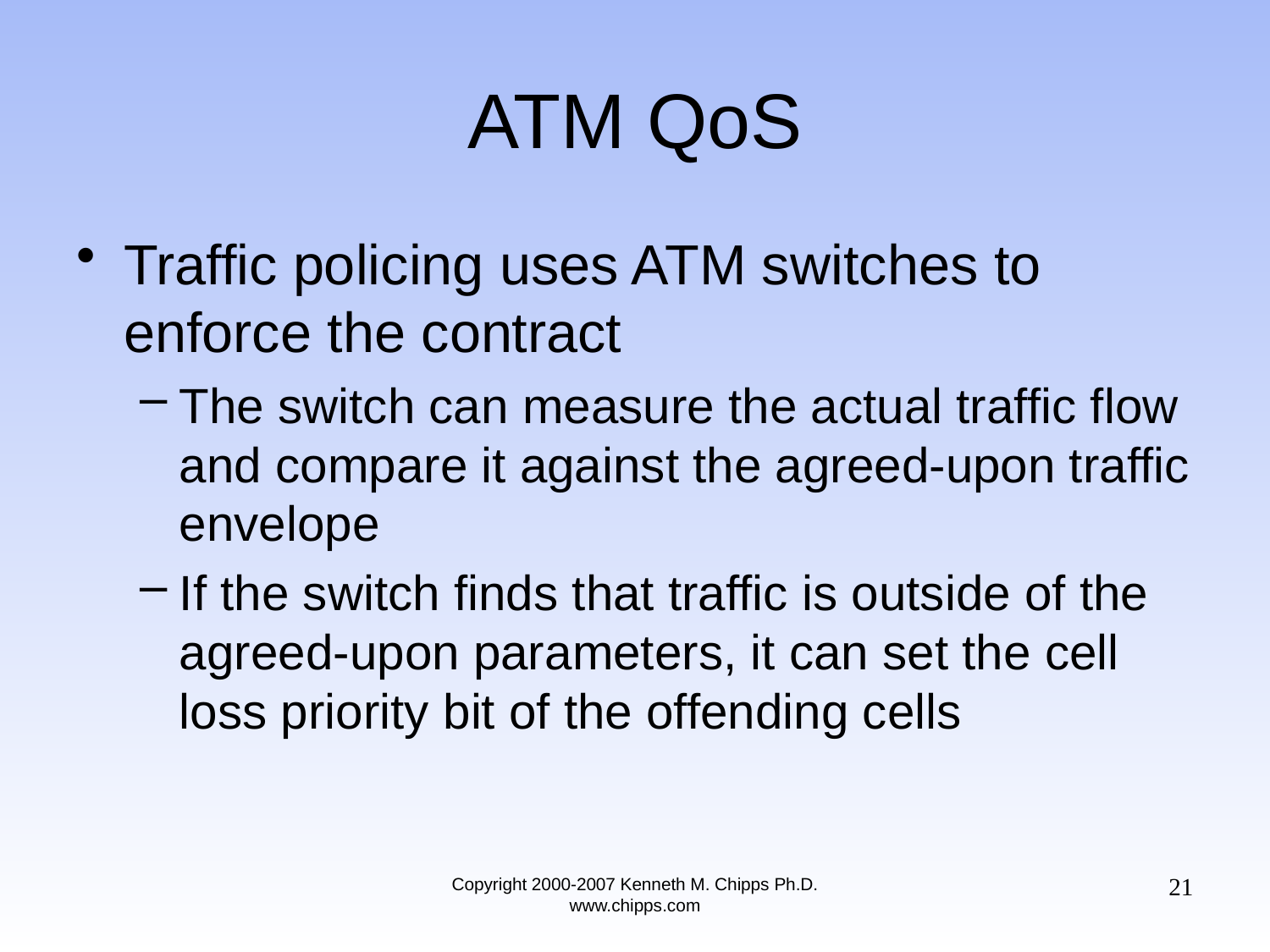

# ATM QoS
Traffic policing uses ATM switches to enforce the contract
The switch can measure the actual traffic flow and compare it against the agreed-upon traffic envelope
If the switch finds that traffic is outside of the agreed-upon parameters, it can set the cell loss priority bit of the offending cells
21
Copyright 2000-2007 Kenneth M. Chipps Ph.D. www.chipps.com